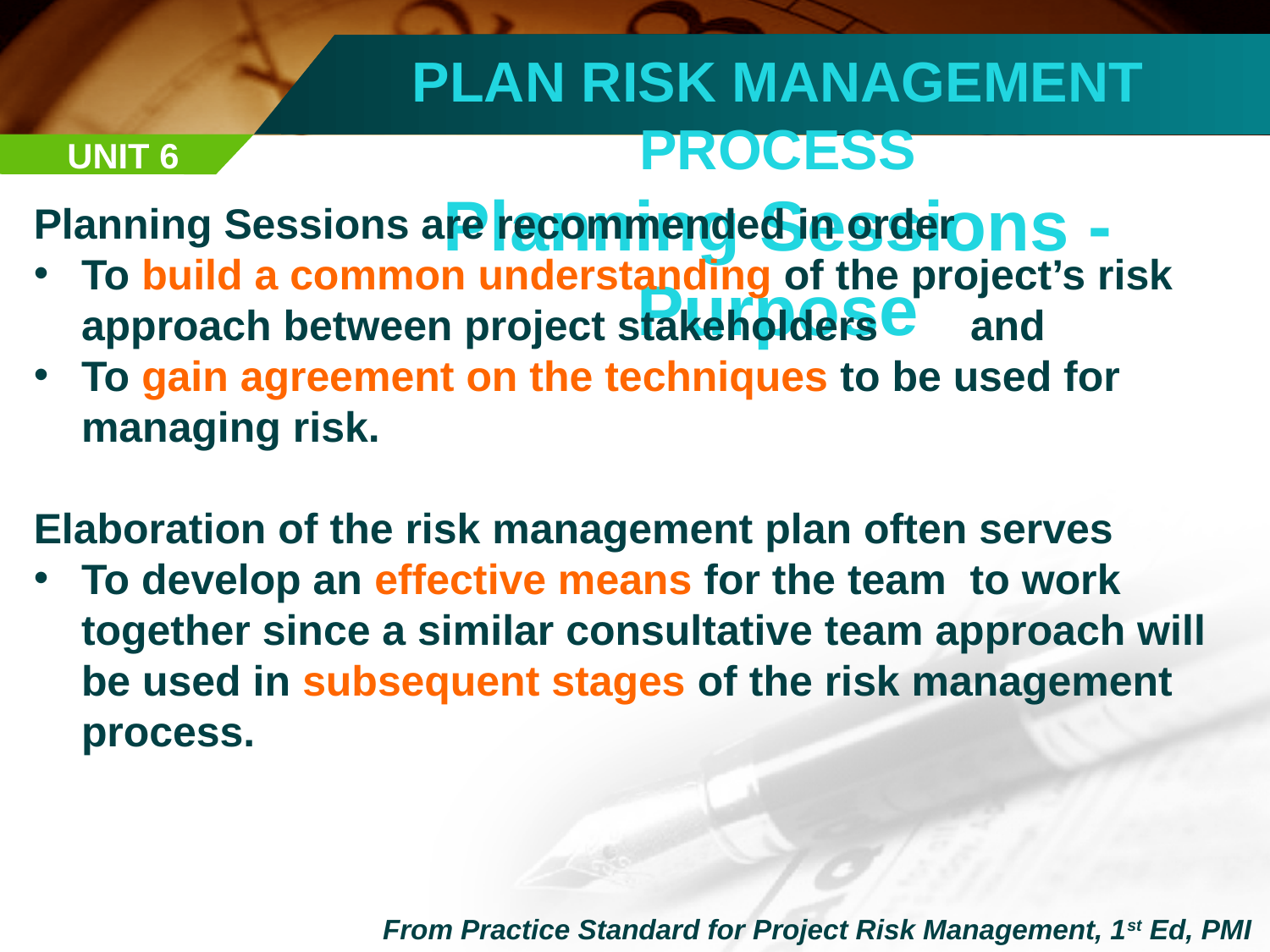

PLAN RISK MANAGEMENT PROCESS
Planning Sessions - Purpose
UNIT 6
Planning Sessions are recommended in order
To build a common understanding of the project’s risk approach between project stakeholders 	and
To gain agreement on the techniques to be used for managing risk.

Elaboration of the risk management plan often serves
To develop an effective means for the team  to work together since a similar consultative team approach will be used in subsequent stages of the risk management process.
From Practice Standard for Project Risk Management, 1st Ed, PMI